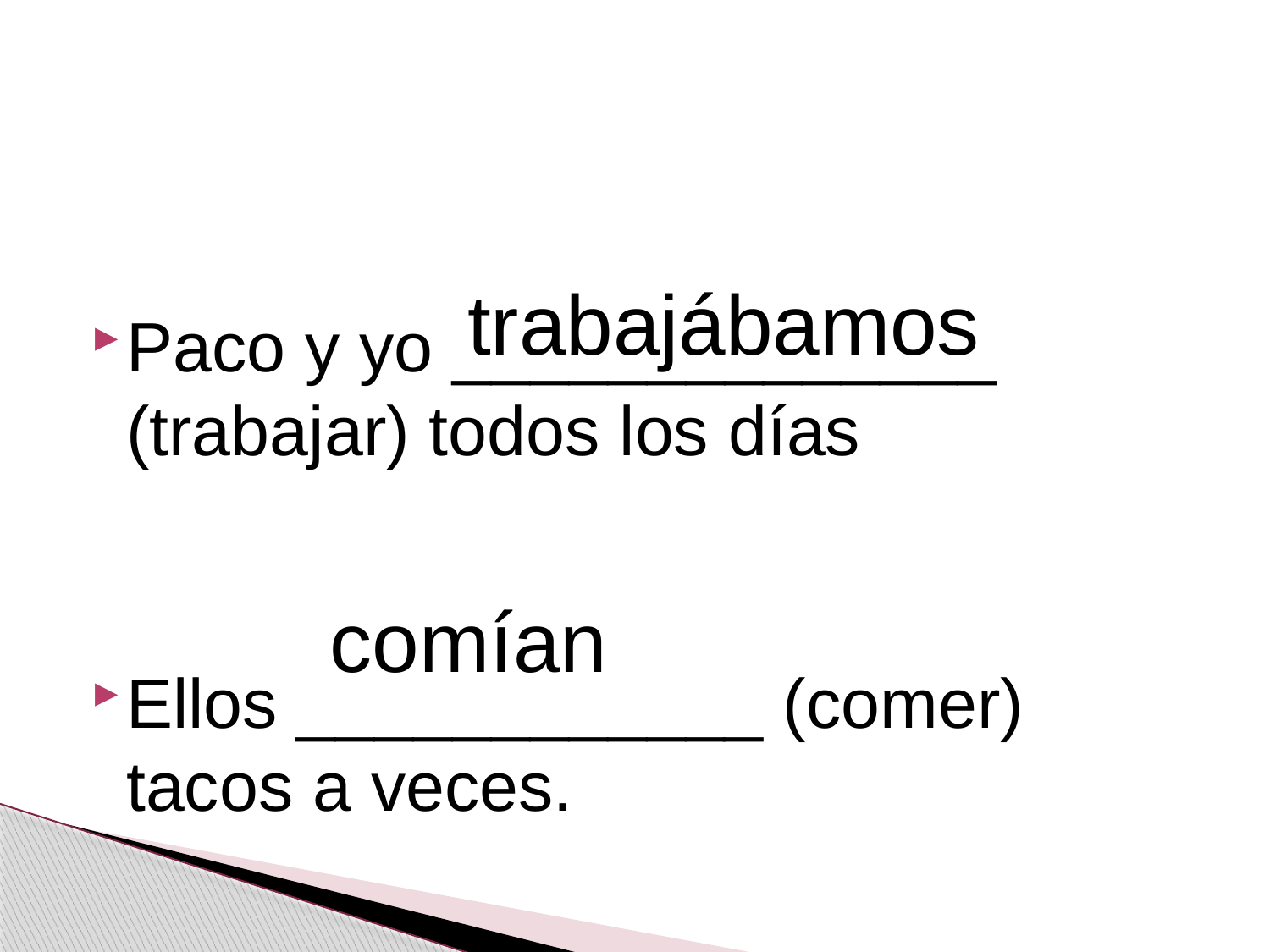

#

Paco y yo ______________ (trabajar) todos los días

Ellos ____________ (comer) tacos a veces.

trabajábamos
comían